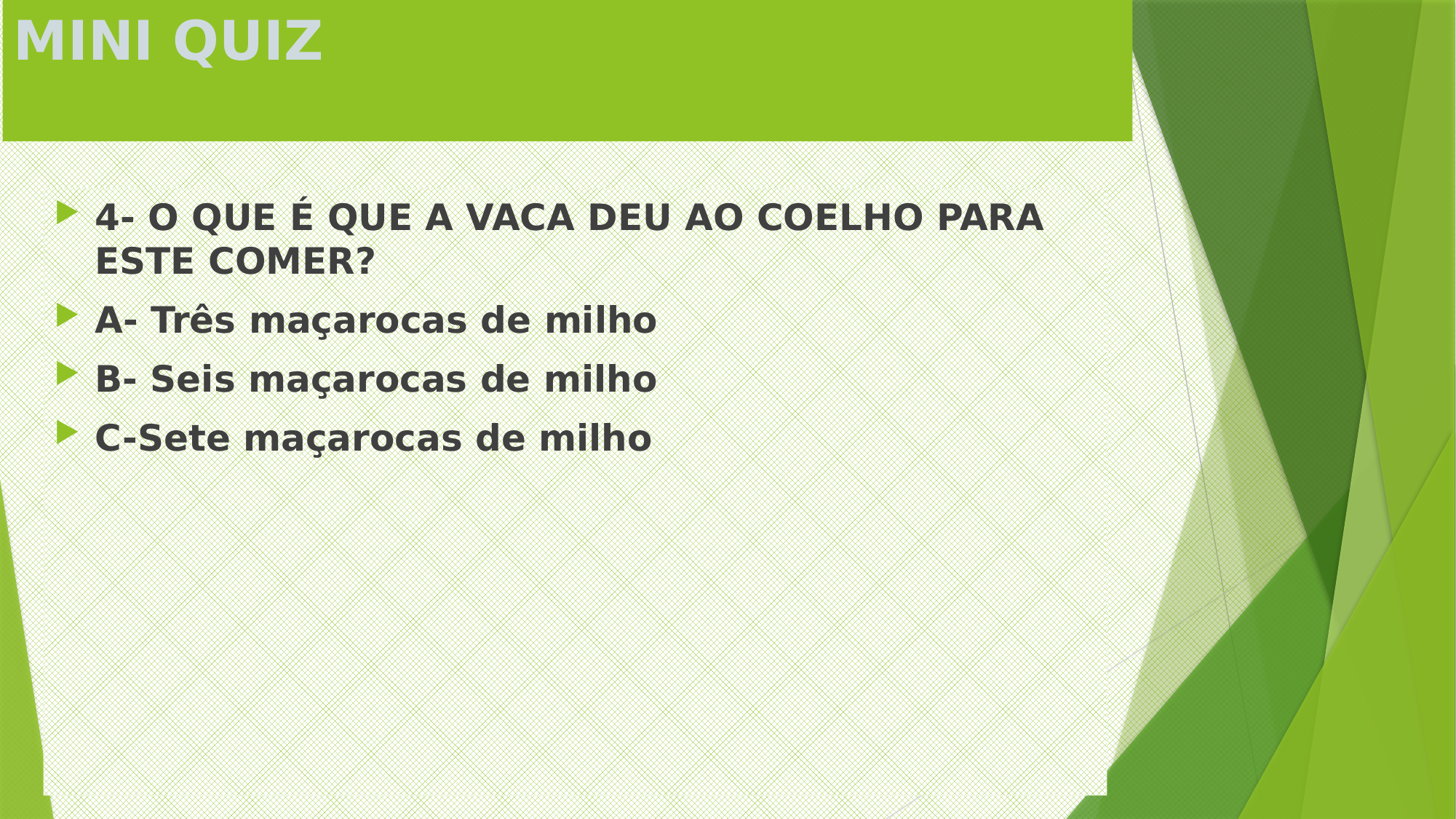

# MINI QUIZ
4- O QUE É QUE A VACA DEU AO COELHO PARA ESTE COMER?
A- Três maçarocas de milho
B- Seis maçarocas de milho
C-Sete maçarocas de milho
39